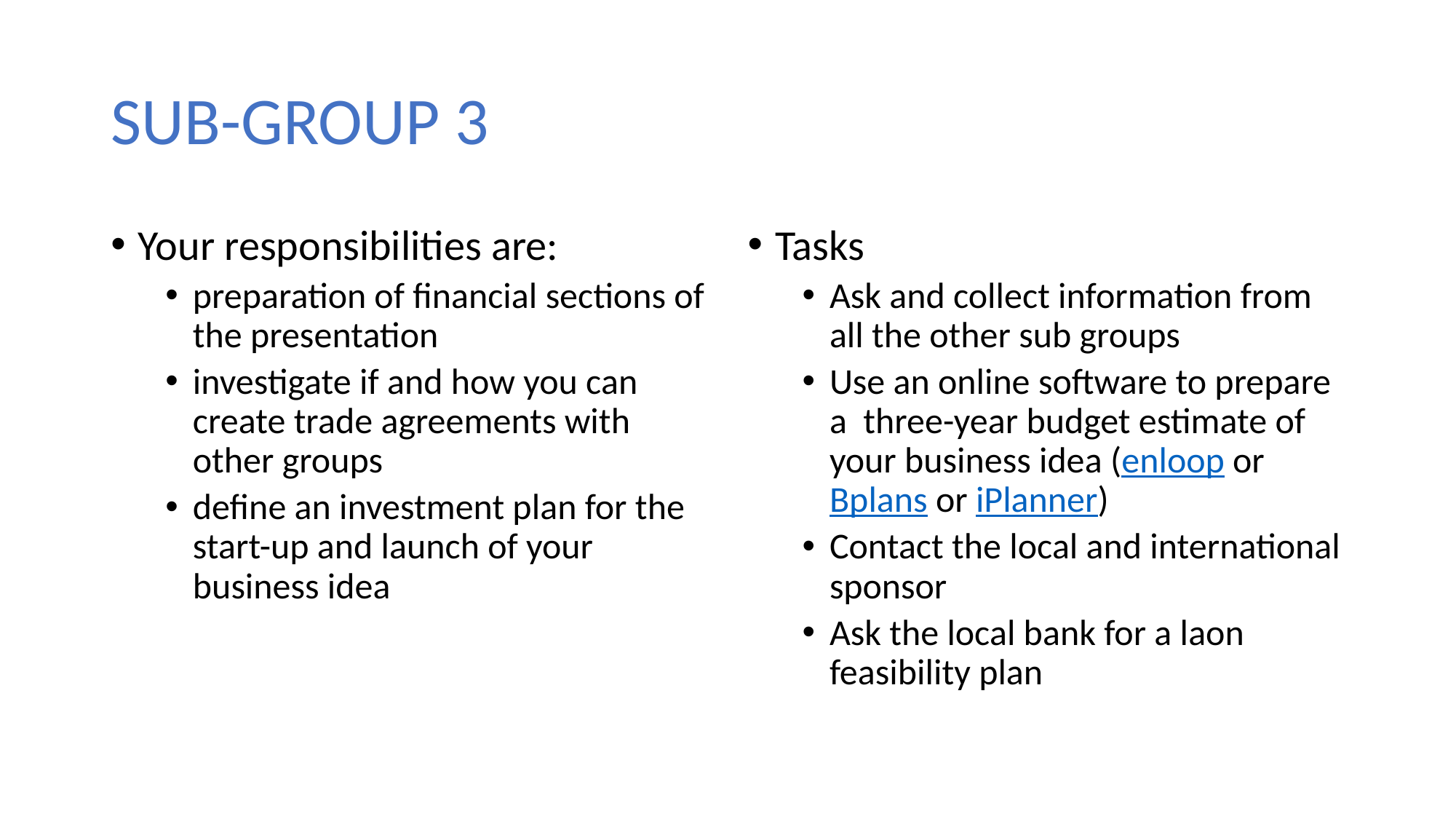

# SUB-GROUP 3
Your responsibilities are:
preparation of financial sections of the presentation
investigate if and how you can create trade agreements with other groups
define an investment plan for the start-up and launch of your business idea
Tasks
Ask and collect information from all the other sub groups
Use an online software to prepare a  three-year budget estimate of your business idea (enloop or Bplans or iPlanner)
Contact the local and international sponsor
Ask the local bank for a laon feasibility plan